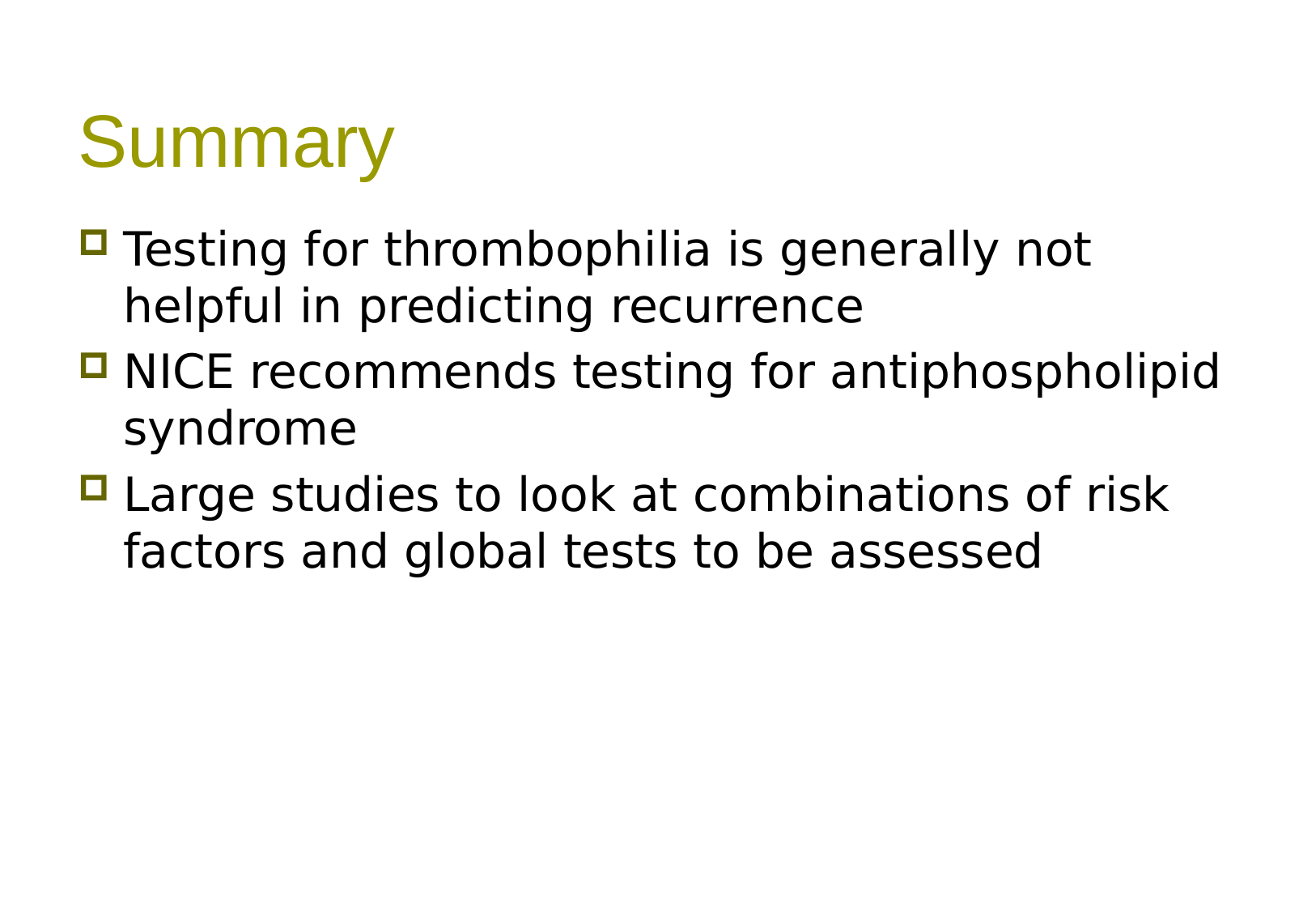

# Summary
Testing for thrombophilia is generally not helpful in predicting recurrence
NICE recommends testing for antiphospholipid syndrome
Large studies to look at combinations of risk factors and global tests to be assessed